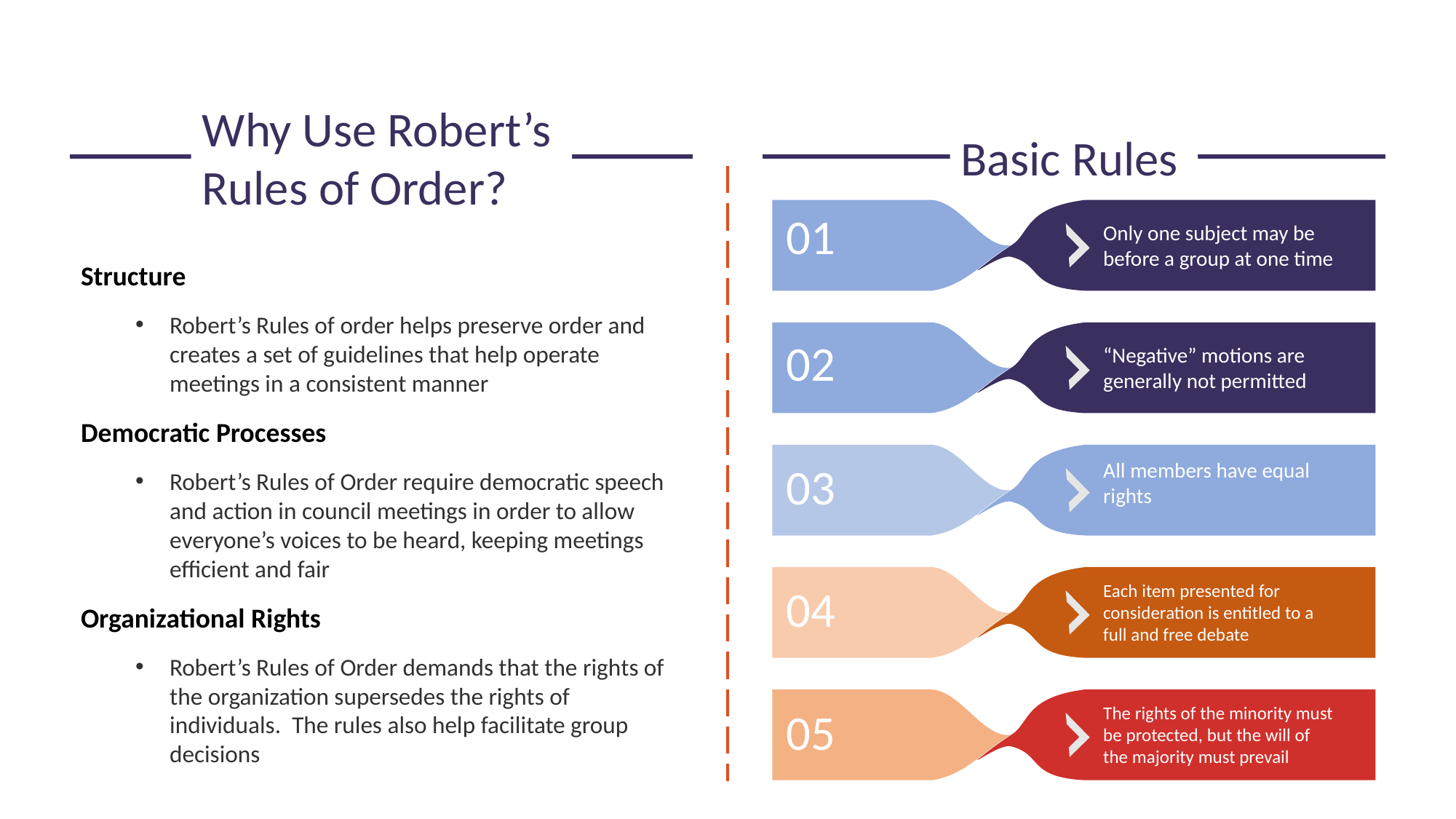

Why Use Robert’s Rules of Order?
Basic Rules

01
Only one subject may be before a group at one time

02
“Negative” motions are generally not permitted

03
All members have equal rights

04
Each item presented for consideration is entitled to a full and free debate

05
The rights of the minority must be protected, but the will of the majority must prevail

Structure
Robert’s Rules of order helps preserve order and creates a set of guidelines that help operate meetings in a consistent manner
Democratic Processes
Robert’s Rules of Order require democratic speech and action in council meetings in order to allow everyone’s voices to be heard, keeping meetings efficient and fair
Organizational Rights
Robert’s Rules of Order demands that the rights of the organization supersedes the rights of individuals.  The rules also help facilitate group decisions